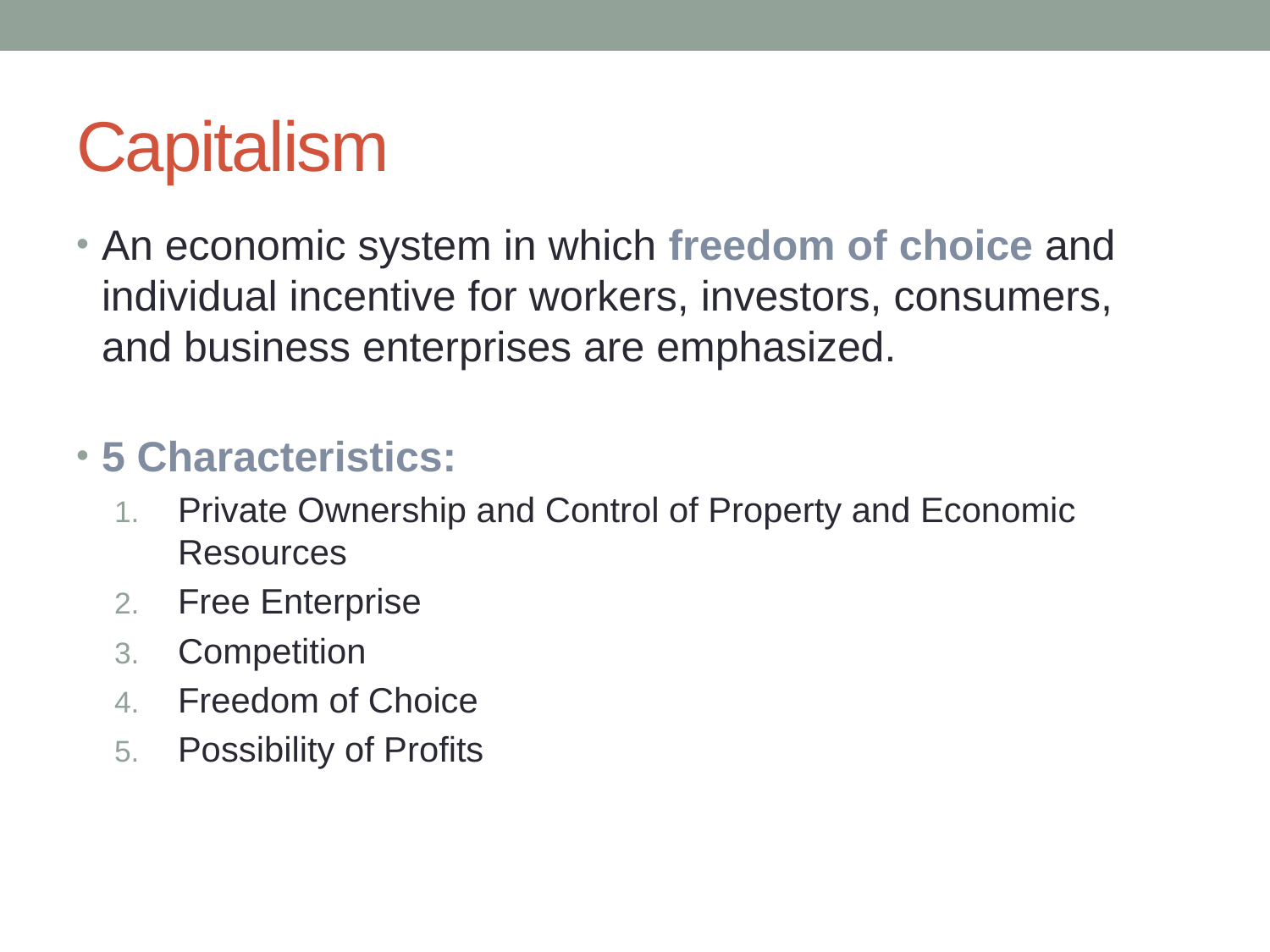

# Capitalism
An economic system in which freedom of choice and individual incentive for workers, investors, consumers, and business enterprises are emphasized.
5 Characteristics:
Private Ownership and Control of Property and Economic Resources
Free Enterprise
Competition
Freedom of Choice
Possibility of Profits